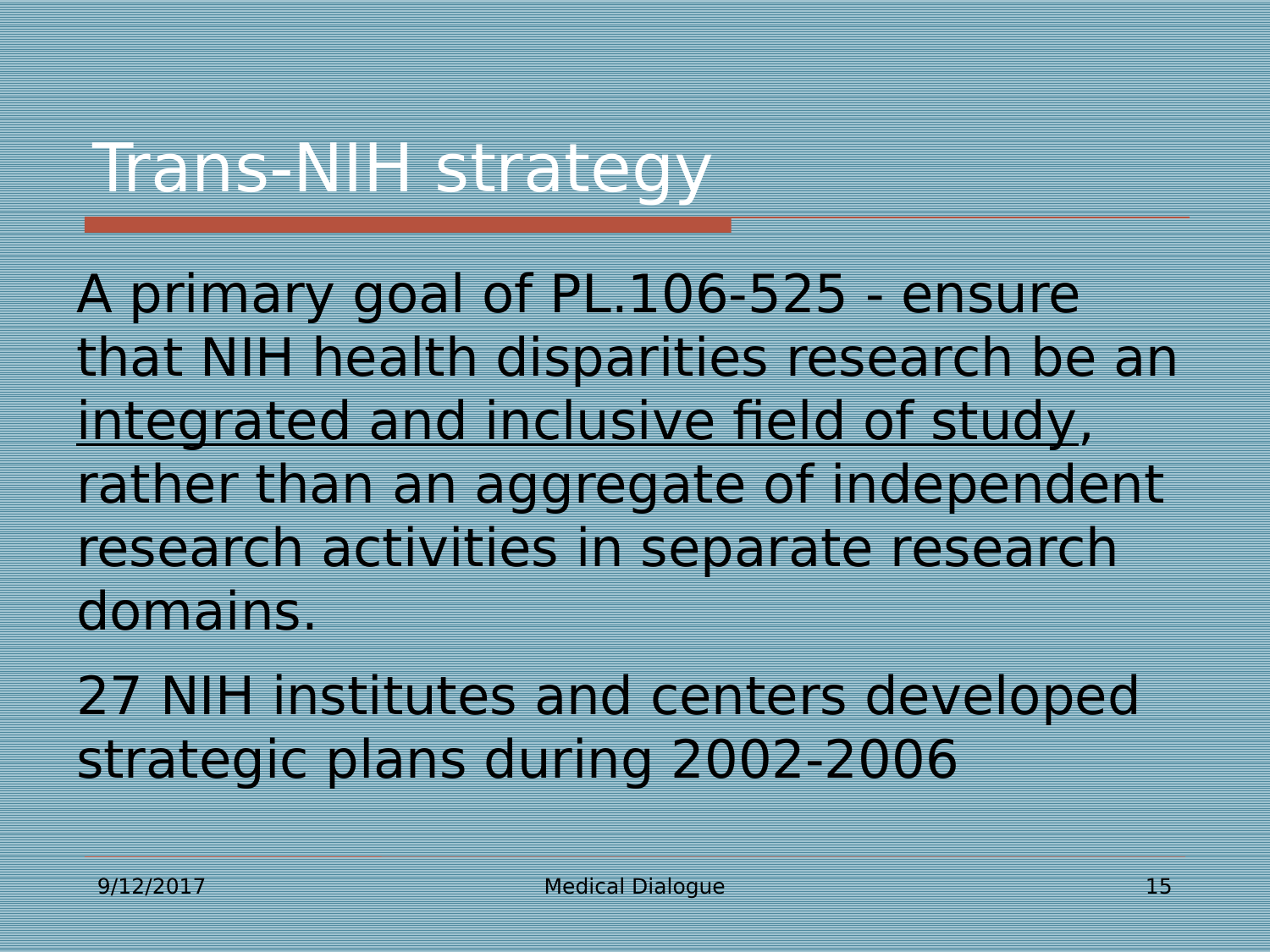

# Trans-NIH strategy
A primary goal of PL.106-525 - ensure that NIH health disparities research be an integrated and inclusive field of study, rather than an aggregate of independent research activities in separate research domains.
27 NIH institutes and centers developed strategic plans during 2002-2006

9/12/2017
Medical Dialogue
15